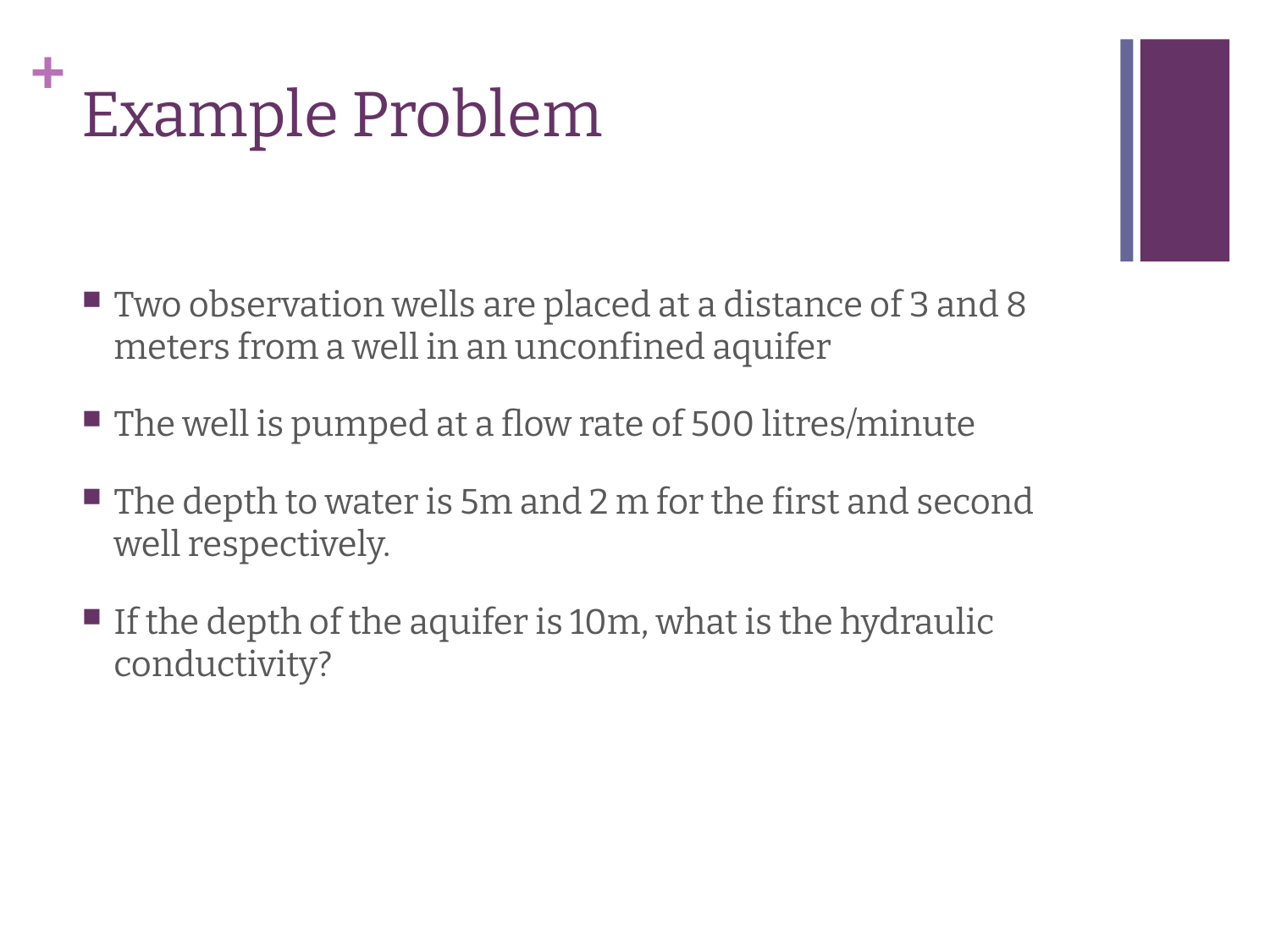

# Example Problem
Two observation wells are placed at a distance of 3 and 8 meters from a well in an unconfined aquifer
The well is pumped at a flow rate of 500 litres/minute
The depth to water is 5m and 2 m for the first and second well respectively.
If the depth of the aquifer is 10m, what is the hydraulic conductivity?